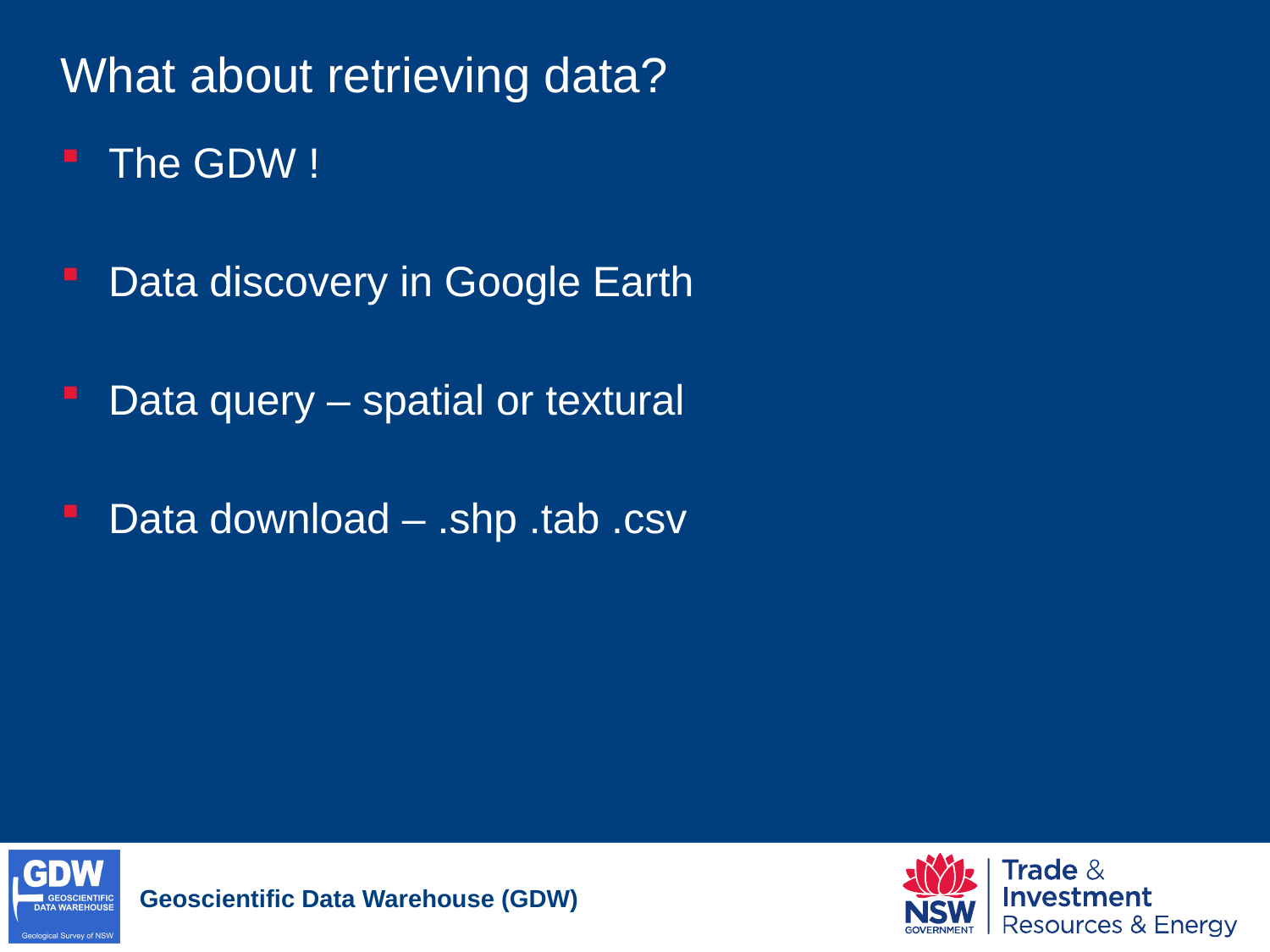

What about retrieving data?
The GDW !

Data discovery in Google Earth

Data query – spatial or textural

Data download – .shp .tab .csv